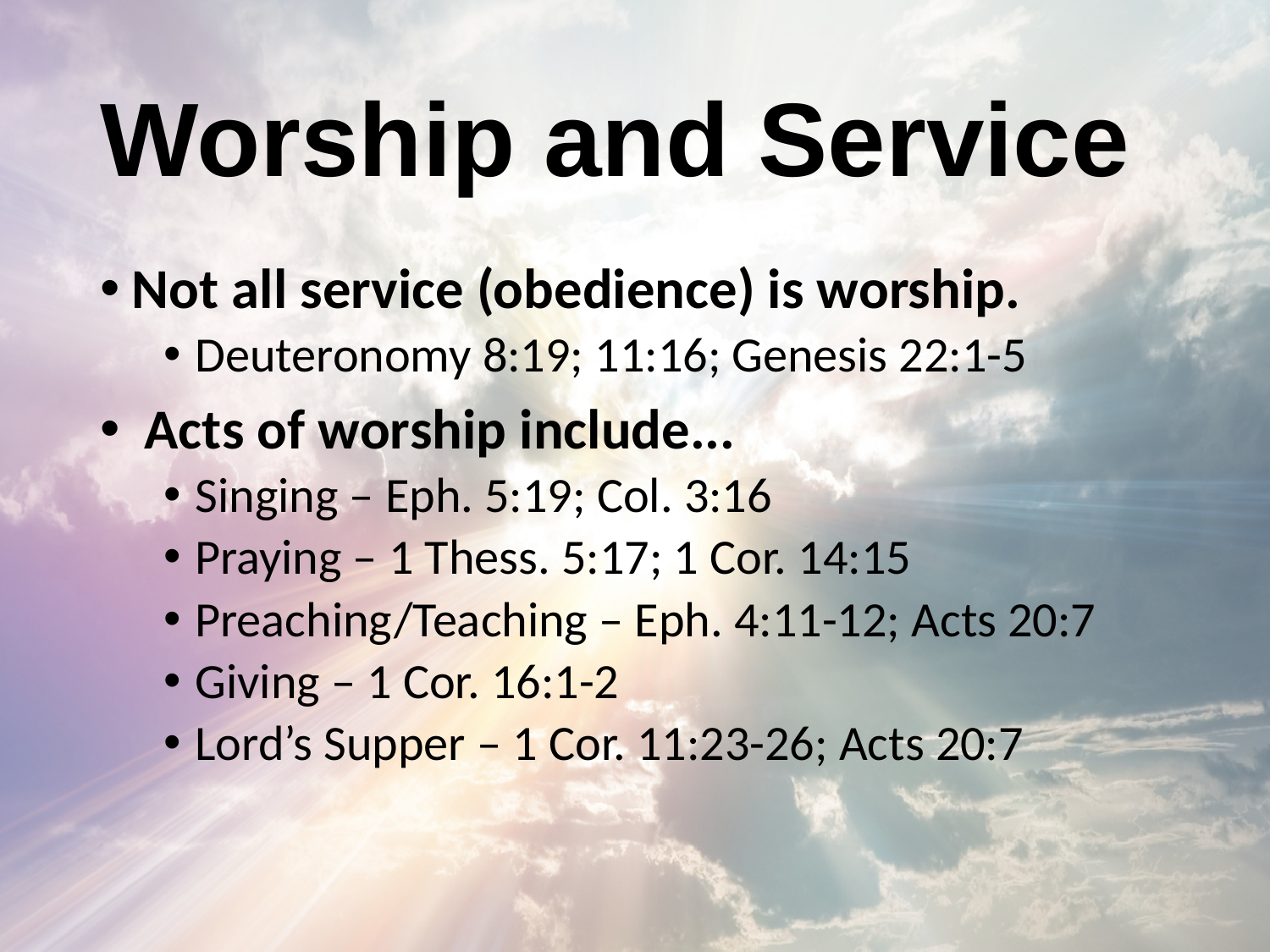

# Worship and Service
Not all service (obedience) is worship.
Deuteronomy 8:19; 11:16; Genesis 22:1-5
 Acts of worship include...
Singing – Eph. 5:19; Col. 3:16
Praying – 1 Thess. 5:17; 1 Cor. 14:15
Preaching/Teaching – Eph. 4:11-12; Acts 20:7
Giving – 1 Cor. 16:1-2
Lord’s Supper – 1 Cor. 11:23-26; Acts 20:7